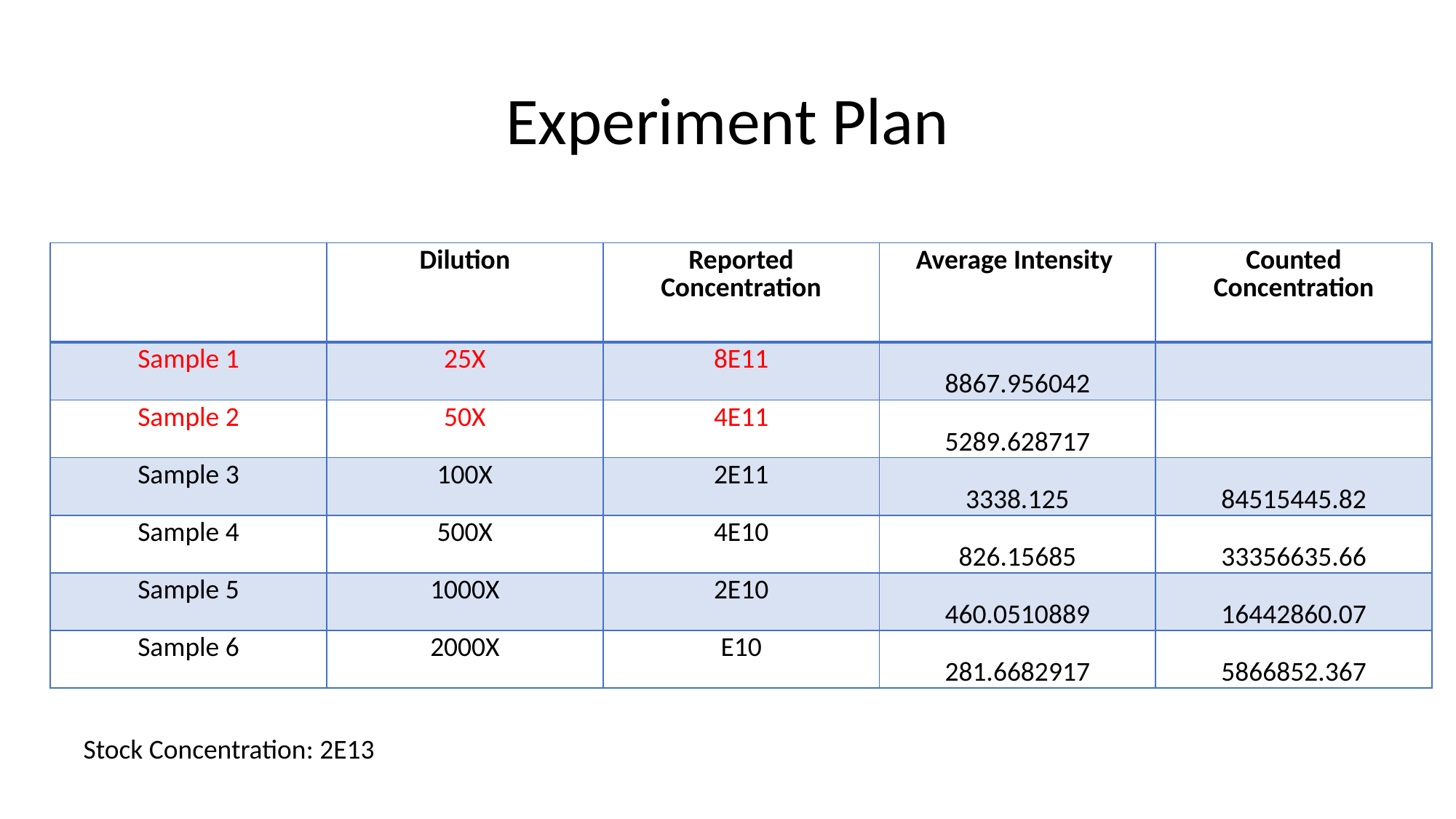

# Experiment Plan
|  | Dilution | Reported Concentration | Average Intensity | Counted Concentration |
| --- | --- | --- | --- | --- |
| Sample 1 | 25X | 8E11 | 8867.956042 |  |
| Sample 2 | 50X | 4E11 | 5289.628717 |  |
| Sample 3 | 100X | 2E11 | 3338.125 | 84515445.82 |
| Sample 4 | 500X | 4E10 | 826.15685 | 33356635.66 |
| Sample 5 | 1000X | 2E10 | 460.0510889 | 16442860.07 |
| Sample 6 | 2000X | E10 | 281.6682917 | 5866852.367 |
Stock Concentration: 2E13